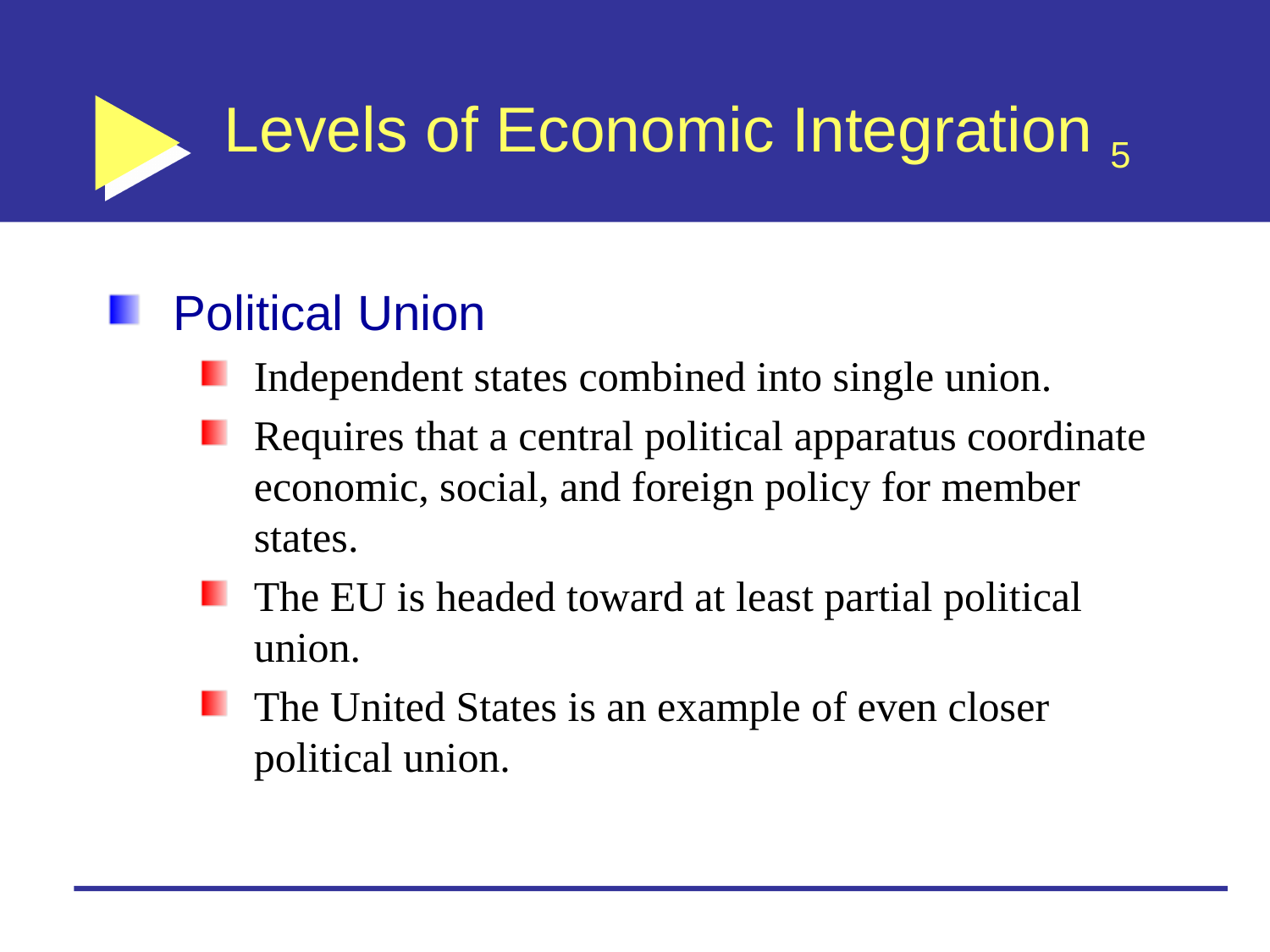

# Levels of Economic Integration 5
Political Union
Independent states combined into single union.
Requires that a central political apparatus coordinate economic, social, and foreign policy for member states.
The EU is headed toward at least partial political union.
The United States is an example of even closer political union.